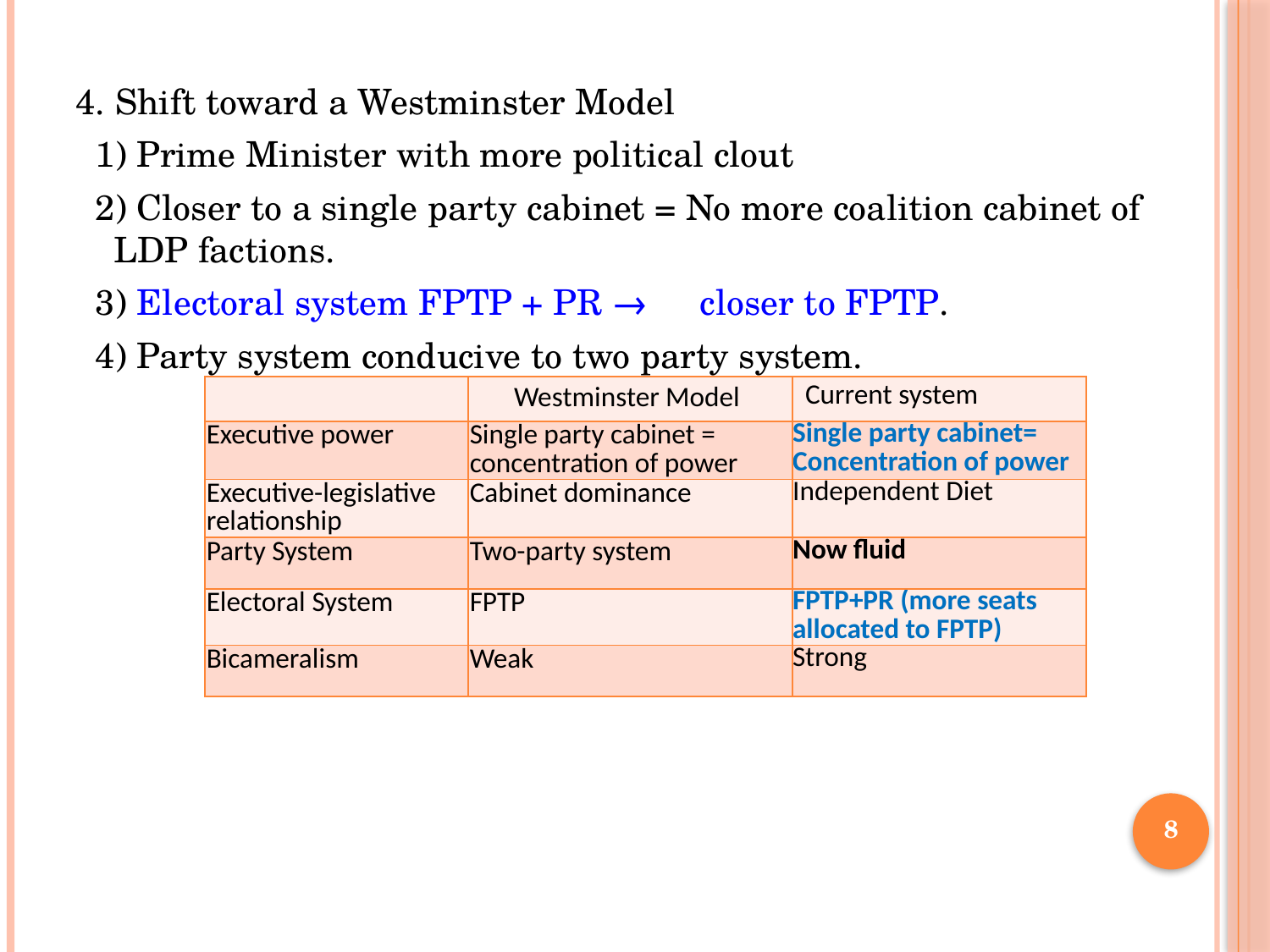

4. Shift toward a Westminster Model
  1) Prime Minister with more political clout
  2) Closer to a single party cabinet = No more coalition cabinet of LDP factions.
  3) Electoral system FPTP + PR →　closer to FPTP.
  4) Party system conducive to two party system.

|  | Westminster Model | Current system |
| --- | --- | --- |
| Executive power | Single party cabinet = concentration of power | Single party cabinet= Concentration of power |
| Executive-legislative relationship | Cabinet dominance | Independent Diet |
| Party System | Two-party system | Now fluid |
| Electoral System | FPTP | FPTP+PR (more seats allocated to FPTP) |
| Bicameralism | Weak | Strong |
8